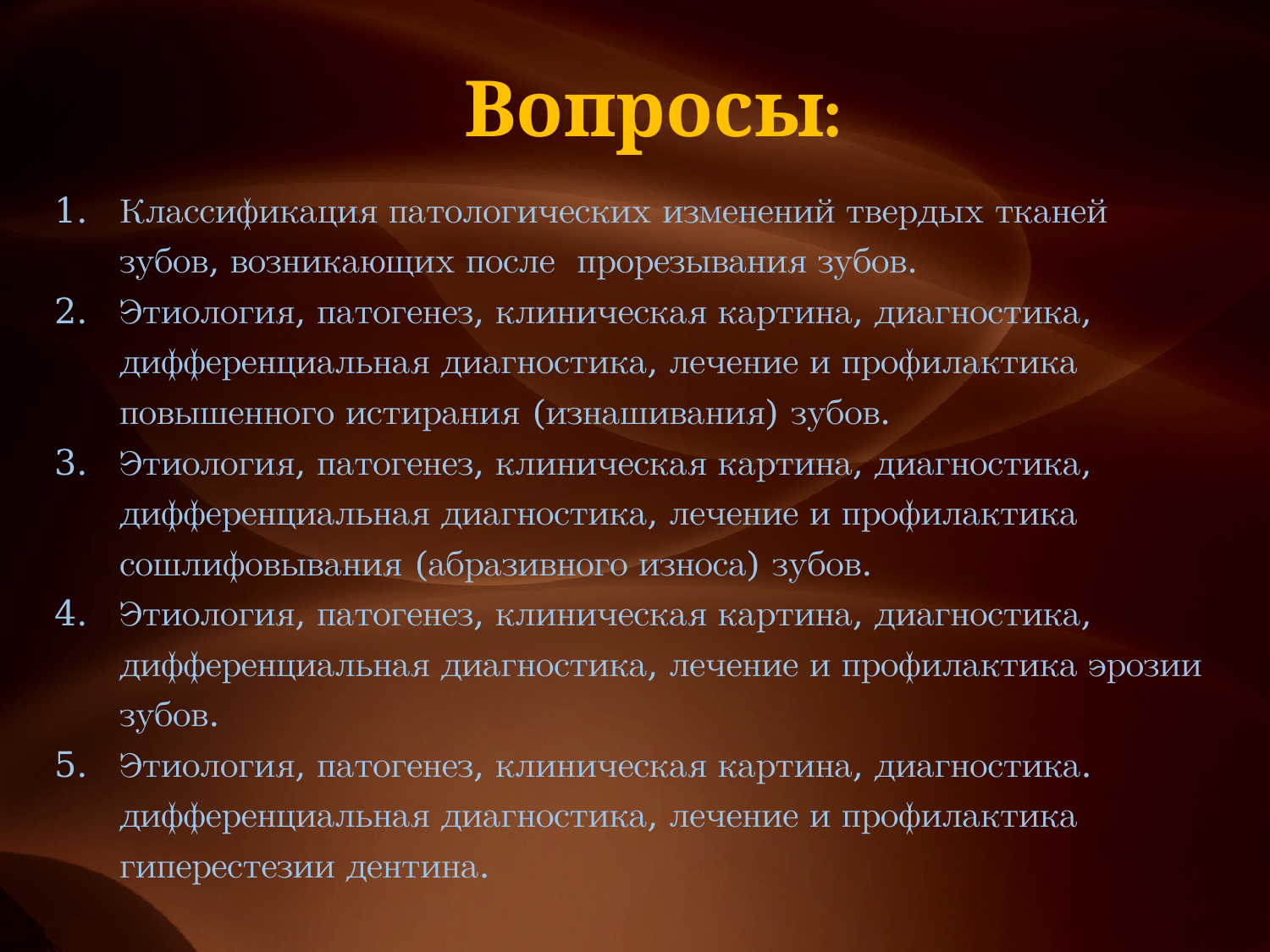

# Вопросы:
Классификация патологических изменений твердых тканей зубов, возникающих после  прорезывания зубов.
Этиология, патогенез, клиническая картина, диагностика, дифференциальная диагностика, лечение и профилактика повышенного истирания (изнашивания) зубов.
Этиология, патогенез, клиническая картина, диагностика, дифференциальная диагностика, лечение и профилактика сошлифовывания (абразивного износа) зубов.
Этиология, патогенез, клиническая картина, диагностика, дифференциальная диагностика, лечение и профилактика эрозии зубов.
Этиология, патогенез, клиническая картина, диагностика. дифференциальная диагностика, лечение и профилактика гиперестезии дентина.